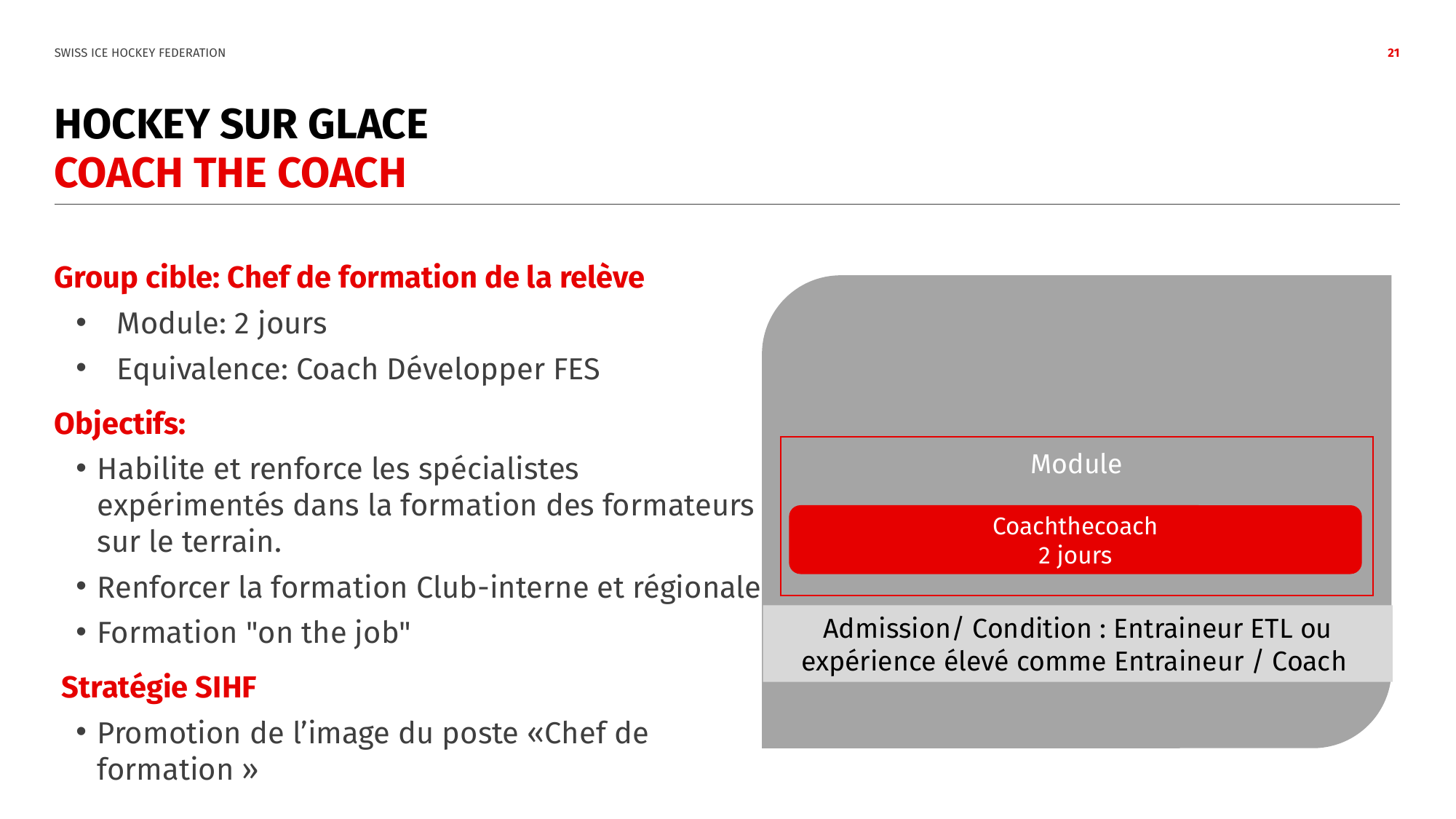

21
# Hockey sur glace
COACH THE COACH
Group cible: Chef de formation de la relève
Module: 2 jours
Equivalence: Coach Développer FES
Objectifs:
Habilite et renforce les spécialistes expérimentés dans la formation des formateurs sur le terrain.
Renforcer la formation Club-interne et régionale
Formation "on the job"
 Stratégie SIHF
Promotion de l’image du poste «Chef de formation »

Module

Admission/ Condition : Entraineur ETL ou expérience élevé comme Entraineur / Coach

Coachthecoach
2 jours